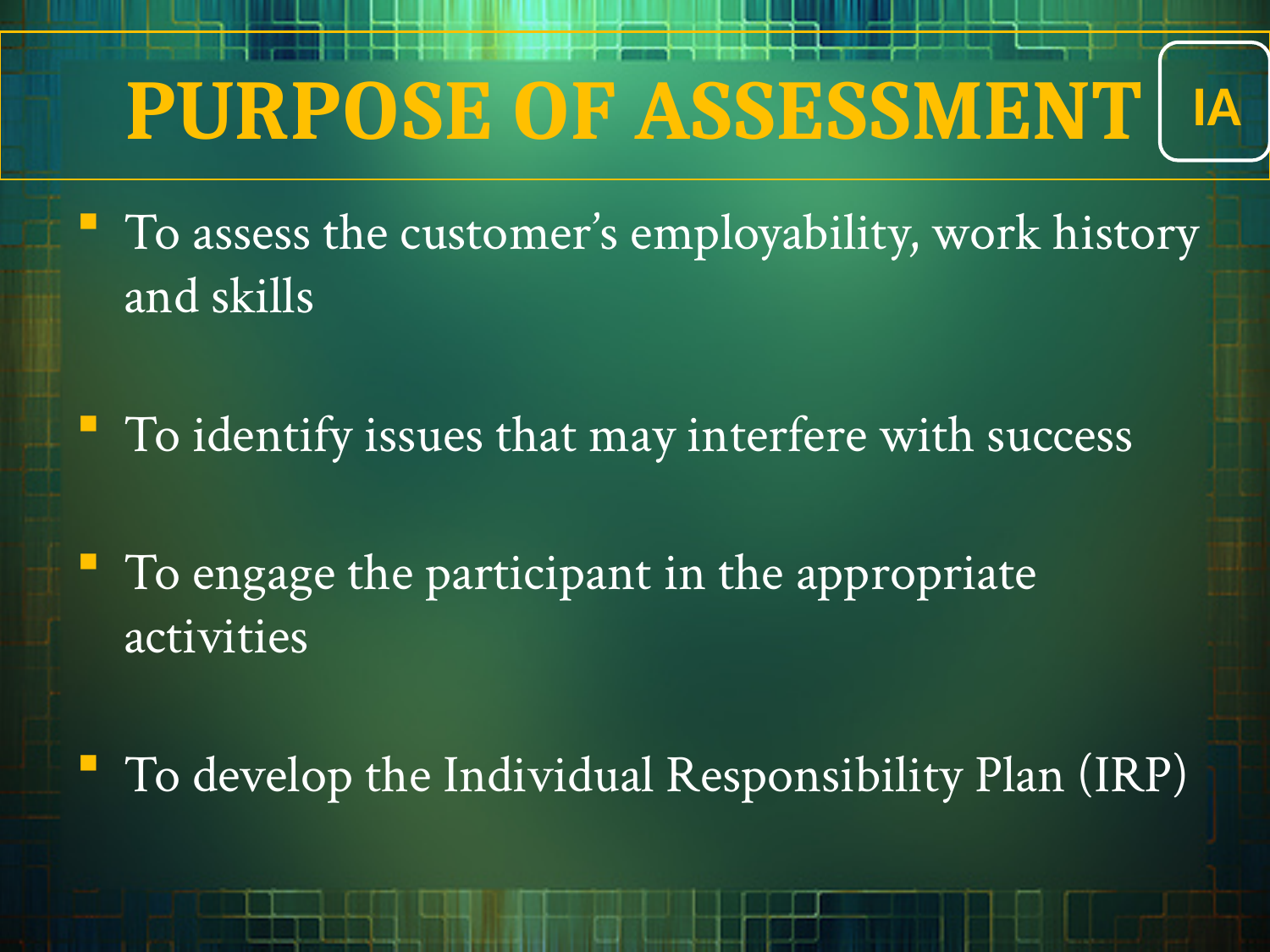

IA
Purpose of Assessment

To assess the customer’s employability, work history and skills

To identify issues that may interfere with success

To engage the participant in the appropriate activities

To develop the Individual Responsibility Plan (IRP)